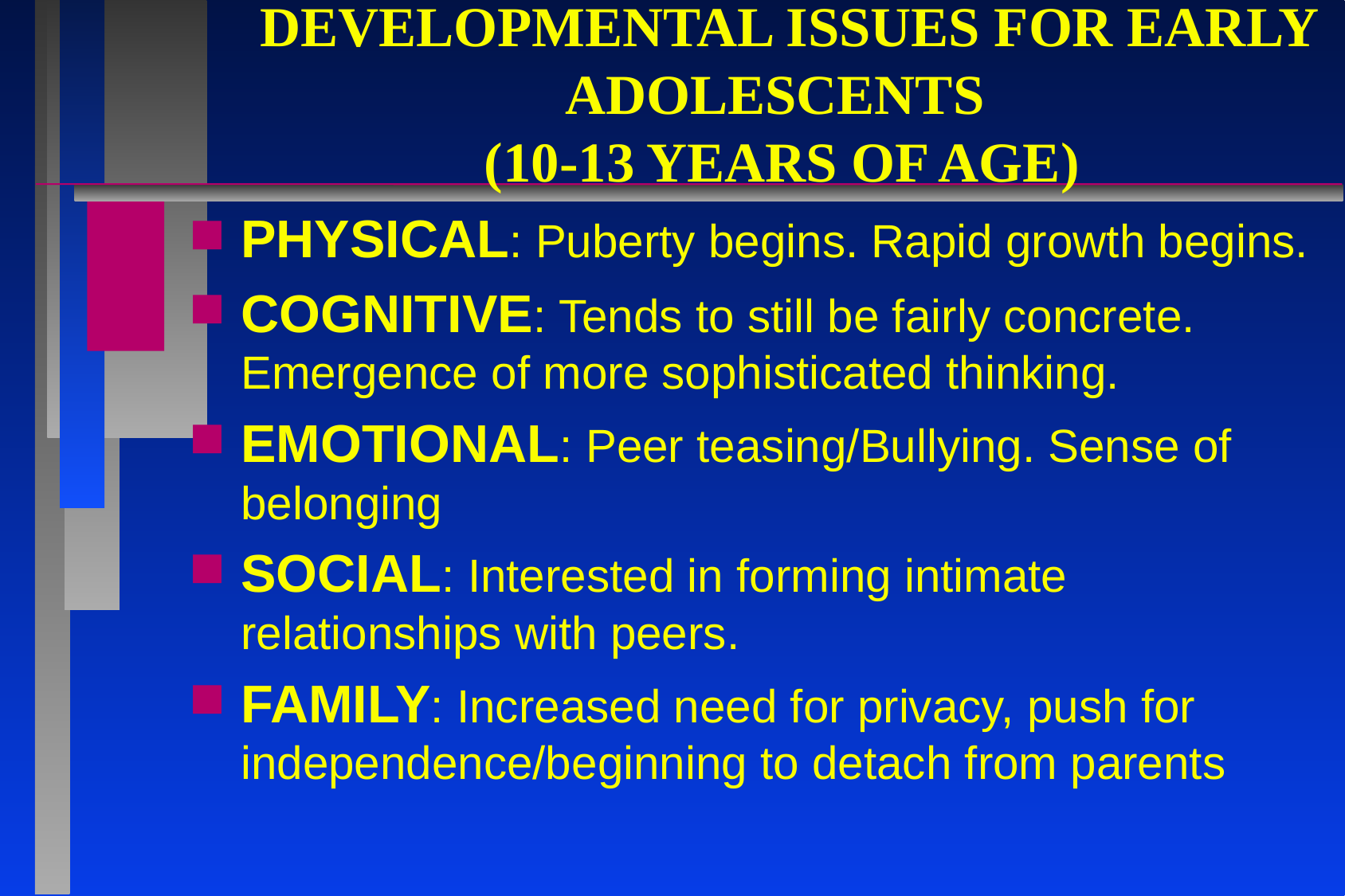

# DEVELOPMENTAL ISSUES FOR EARLY ADOLESCENTS (10-13 YEARS OF AGE)
PHYSICAL: Puberty begins. Rapid growth begins.
COGNITIVE: Tends to still be fairly concrete. Emergence of more sophisticated thinking.
EMOTIONAL: Peer teasing/Bullying. Sense of belonging
SOCIAL: Interested in forming intimate relationships with peers.
FAMILY: Increased need for privacy, push for independence/beginning to detach from parents